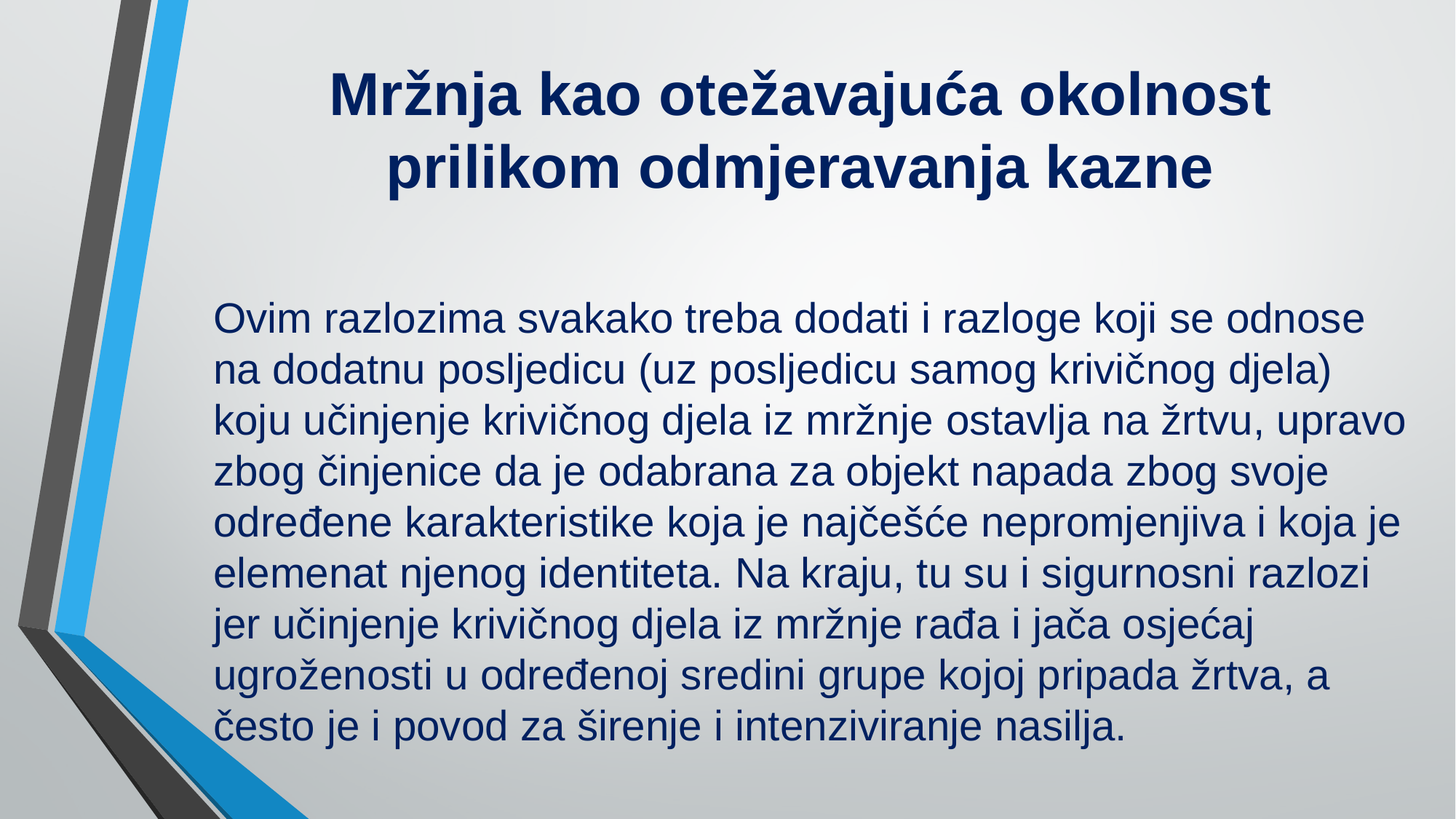

# Mržnja kao otežavajuća okolnost prilikom odmjeravanja kazne
Ovim razlozima svakako treba dodati i razloge koji se odnose na dodatnu posljedicu (uz posljedicu samog krivičnog djela) koju učinjenje krivičnog djela iz mržnje ostavlja na žrtvu, upravo zbog činjenice da je odabrana za objekt napada zbog svoje određene karakteristike koja je najčešće nepromjenjiva i koja je elemenat njenog identiteta. Na kraju, tu su i sigurnosni razlozi jer učinjenje krivičnog djela iz mržnje rađa i jača osjećaj ugroženosti u određenoj sredini grupe kojoj pripada žrtva, a često je i povod za širenje i intenziviranje nasilja.